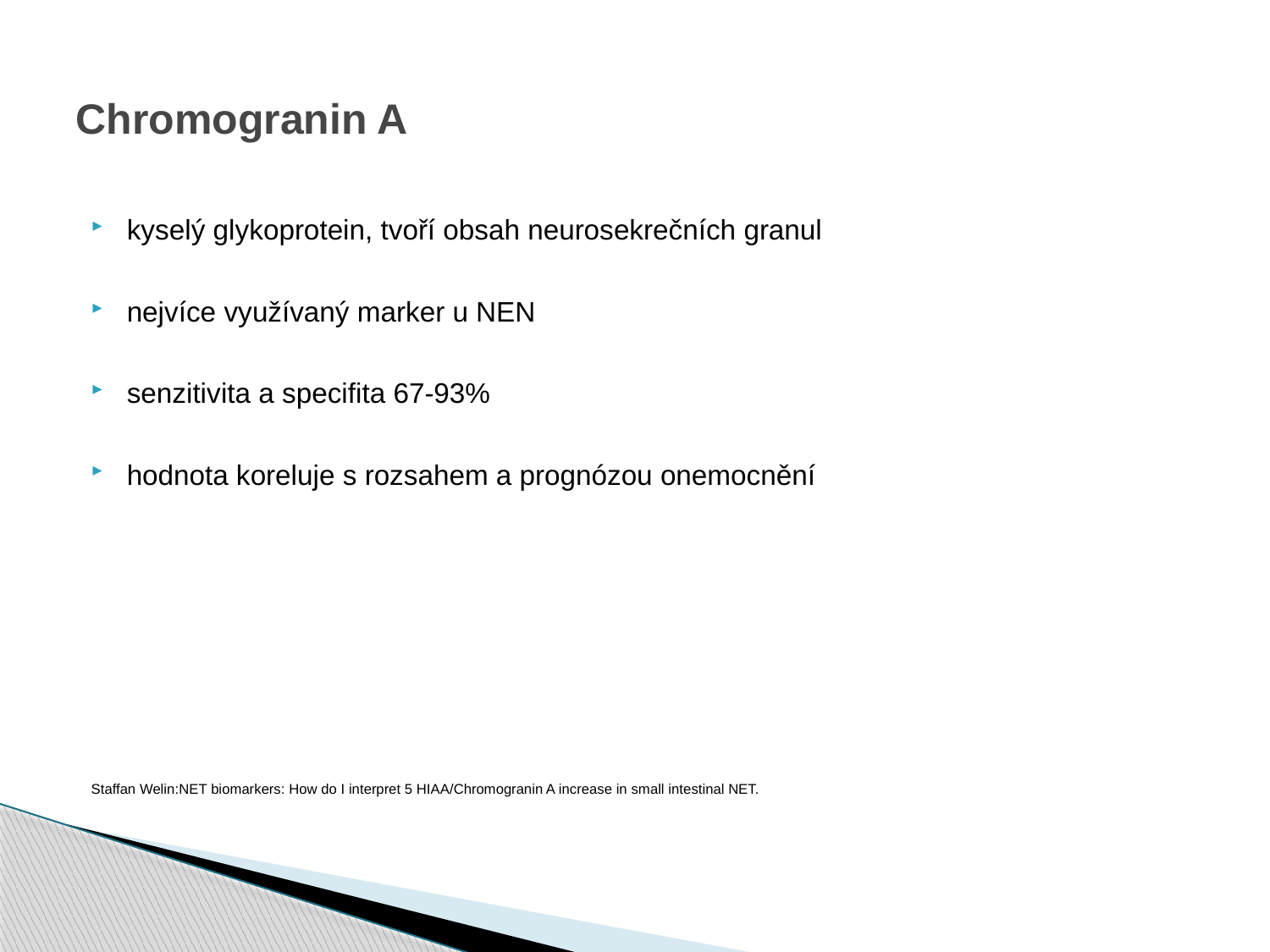

# Chromogranin A
kyselý glykoprotein, tvoří obsah neurosekrečních granul

nejvíce využívaný marker u NEN

senzitivita a specifita 67-93%

hodnota koreluje s rozsahem a prognózou onemocnění

Staffan Welin:NET biomarkers: How do I interpret 5 HIAA/Chromogranin A increase in small intestinal NET.